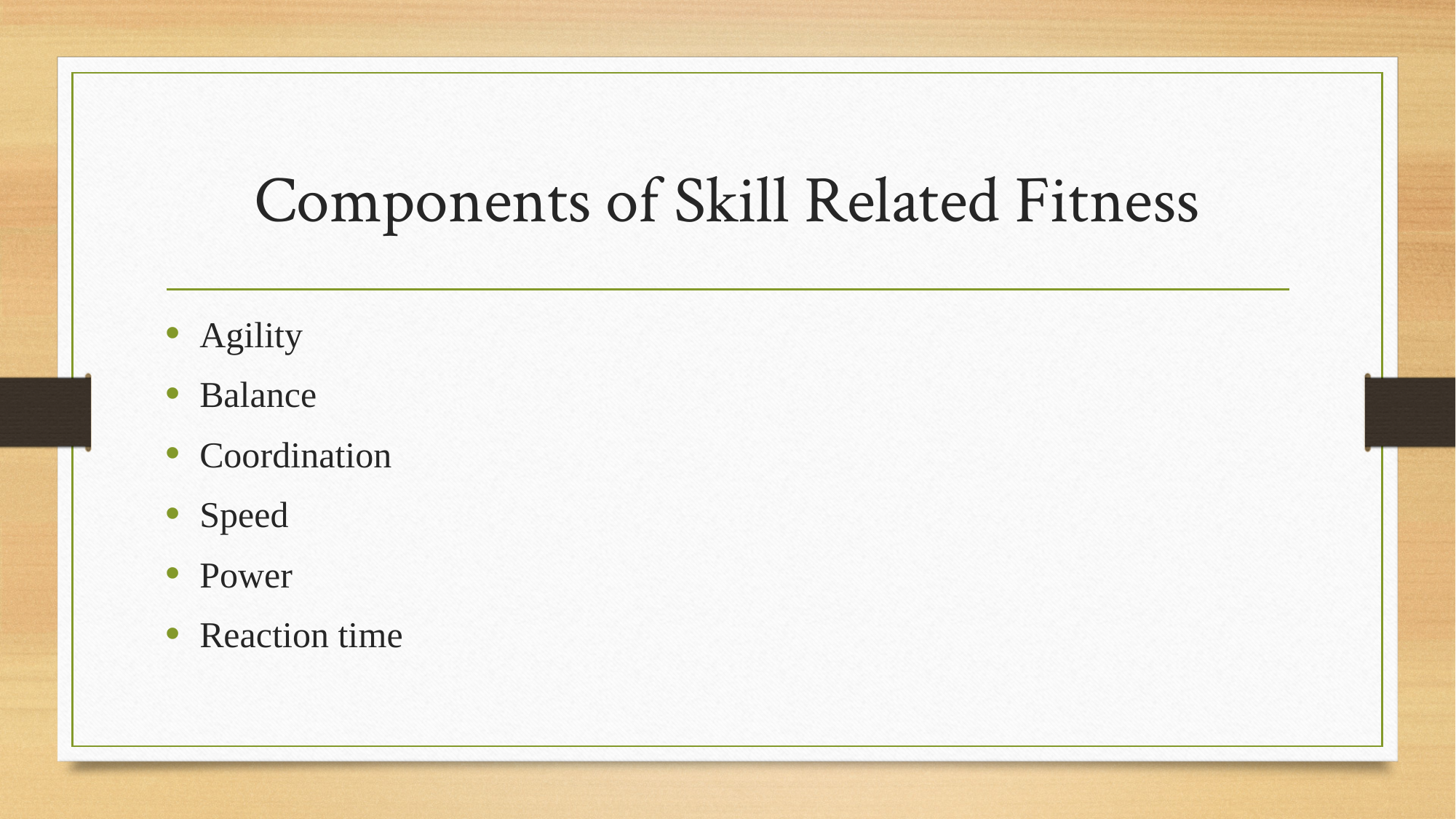

# Components of Skill Related Fitness
Agility
Balance
Coordination
Speed
Power
Reaction time